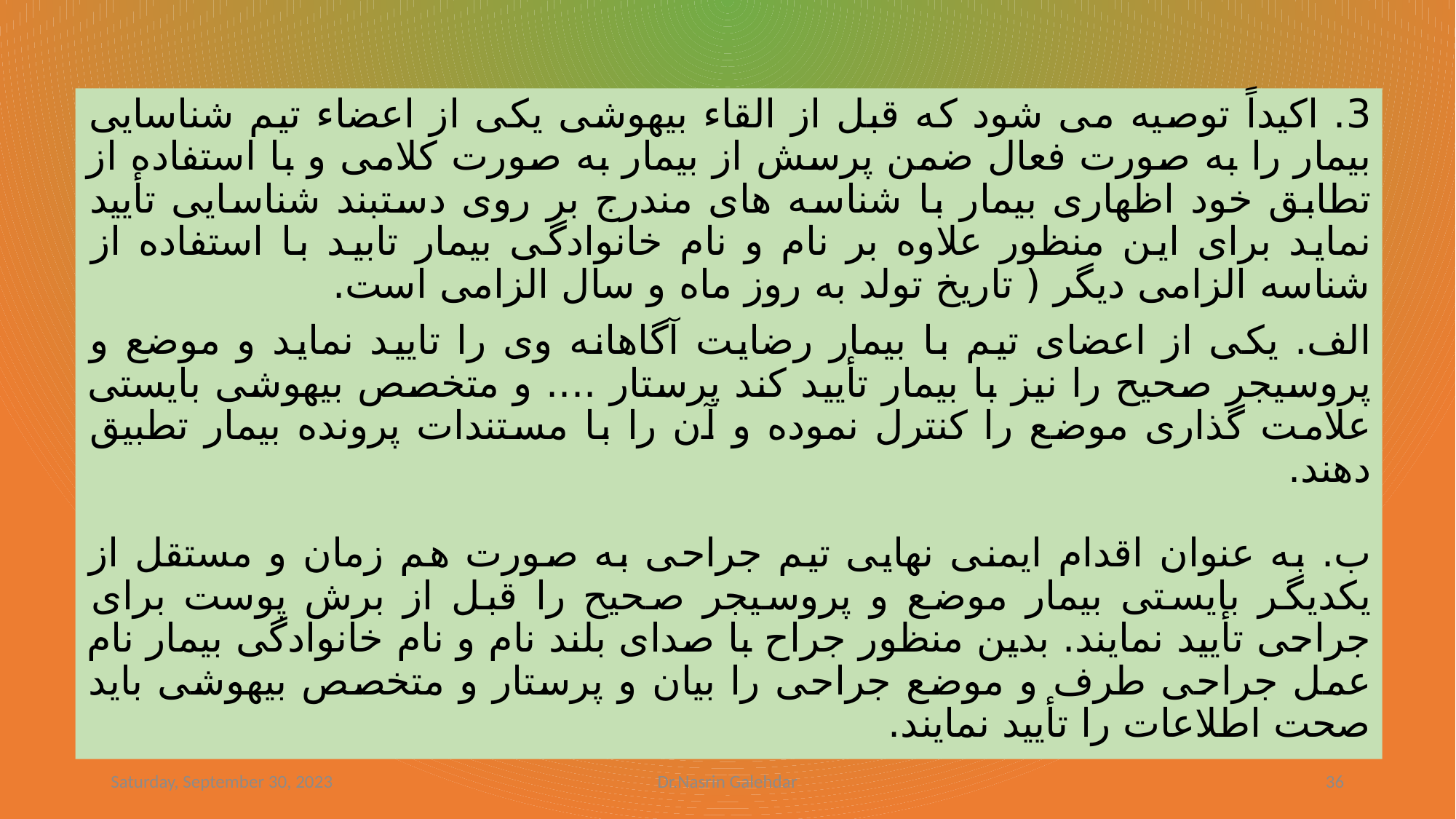

3. اکیداً توصیه می شود که قبل از القاء بیهوشی یکی از اعضاء تیم شناسایی بیمار را به صورت فعال ضمن پرسش از بیمار به صورت کلامی و با استفاده از تطابق خود اظهاری بیمار با شناسه های مندرج بر روی دستبند شناسایی تأیید نماید برای این منظور علاوه بر نام و نام خانوادگی بیمار تابید با استفاده از شناسه الزامی دیگر ( تاریخ تولد به روز ماه و سال الزامی است.
الف. یکی از اعضای تیم با بیمار رضایت آگاهانه وی را تایید نماید و موضع و پروسیجر صحیح را نیز با بیمار تأیید کند پرستار .... و متخصص بیهوشی بایستی علامت گذاری موضع را کنترل نموده و آن را با مستندات پرونده بیمار تطبیق دهند.
ب. به عنوان اقدام ایمنی نهایی تیم جراحی به صورت هم زمان و مستقل از یکدیگر بایستی بیمار موضع و پروسیجر صحیح را قبل از برش پوست برای جراحی تأیید نمایند. بدین منظور جراح با صدای بلند نام و نام خانوادگی بیمار نام عمل جراحی طرف و موضع جراحی را بیان و پرستار و متخصص بیهوشی باید صحت اطلاعات را تأیید نمایند.
Saturday, September 30, 2023
Dr.Nasrin Galehdar
36